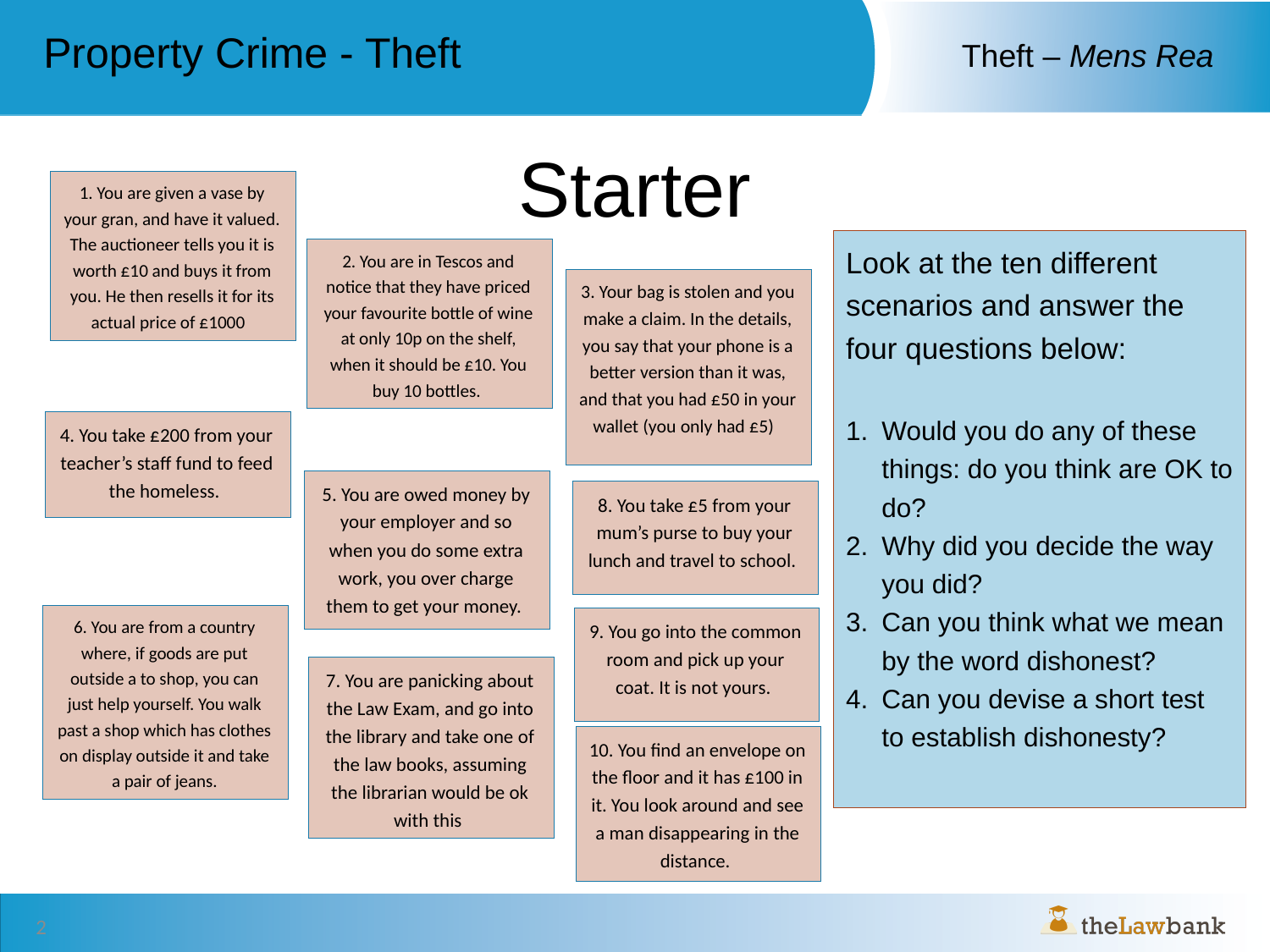

# Starter
1. You are given a vase by your gran, and have it valued. The auctioneer tells you it is worth £10 and buys it from you. He then resells it for its actual price of £1000

Look at the ten different scenarios and answer the four questions below:

Would you do any of these things: do you think are OK to do?
Why did you decide the way you did?
Can you think what we mean by the word dishonest?
Can you devise a short test to establish dishonesty?

2. You are in Tescos and notice that they have priced your favourite bottle of wine at only 10p on the shelf, when it should be £10. You buy 10 bottles.
3. Your bag is stolen and you make a claim. In the details, you say that your phone is a better version than it was, and that you had £50 in your wallet (you only had £5)
4. You take £200 from your teacher’s staff fund to feed the homeless.
5. You are owed money by your employer and so when you do some extra work, you over charge them to get your money.
8. You take £5 from your mum’s purse to buy your lunch and travel to school.
6. You are from a country where, if goods are put outside a to shop, you can just help yourself. You walk past a shop which has clothes on display outside it and take a pair of jeans.
9. You go into the common room and pick up your coat. It is not yours.
7. You are panicking about the Law Exam, and go into the library and take one of the law books, assuming the librarian would be ok with this
10. You find an envelope on the floor and it has £100 in it. You look around and see a man disappearing in the distance.

2